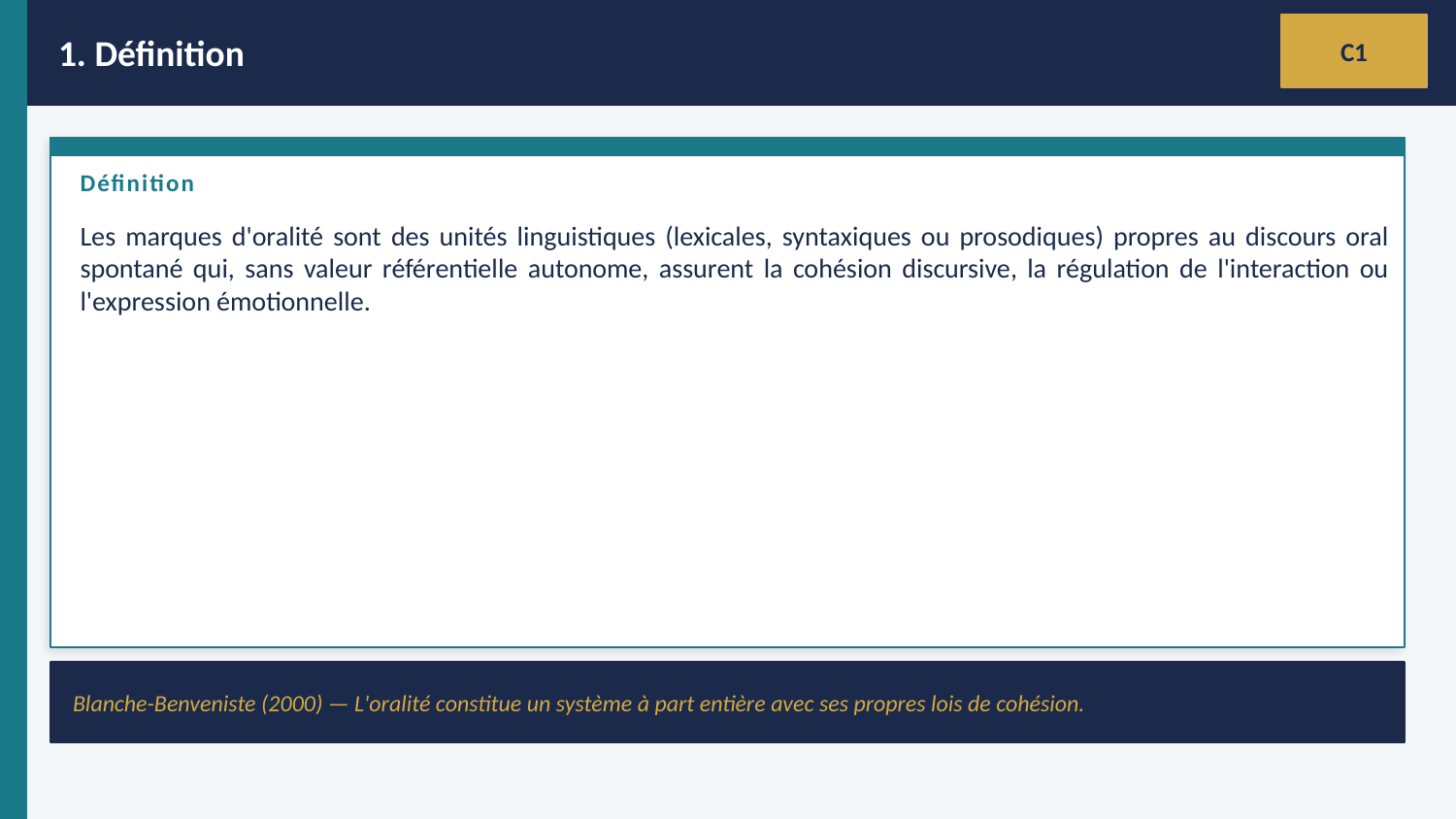

1. Définition

C1

Définition
Les marques d'oralité sont des unités linguistiques (lexicales, syntaxiques ou prosodiques) propres au discours oral spontané qui, sans valeur référentielle autonome, assurent la cohésion discursive, la régulation de l'interaction ou l'expression émotionnelle.

Blanche-Benveniste (2000) — L'oralité constitue un système à part entière avec ses propres lois de cohésion.